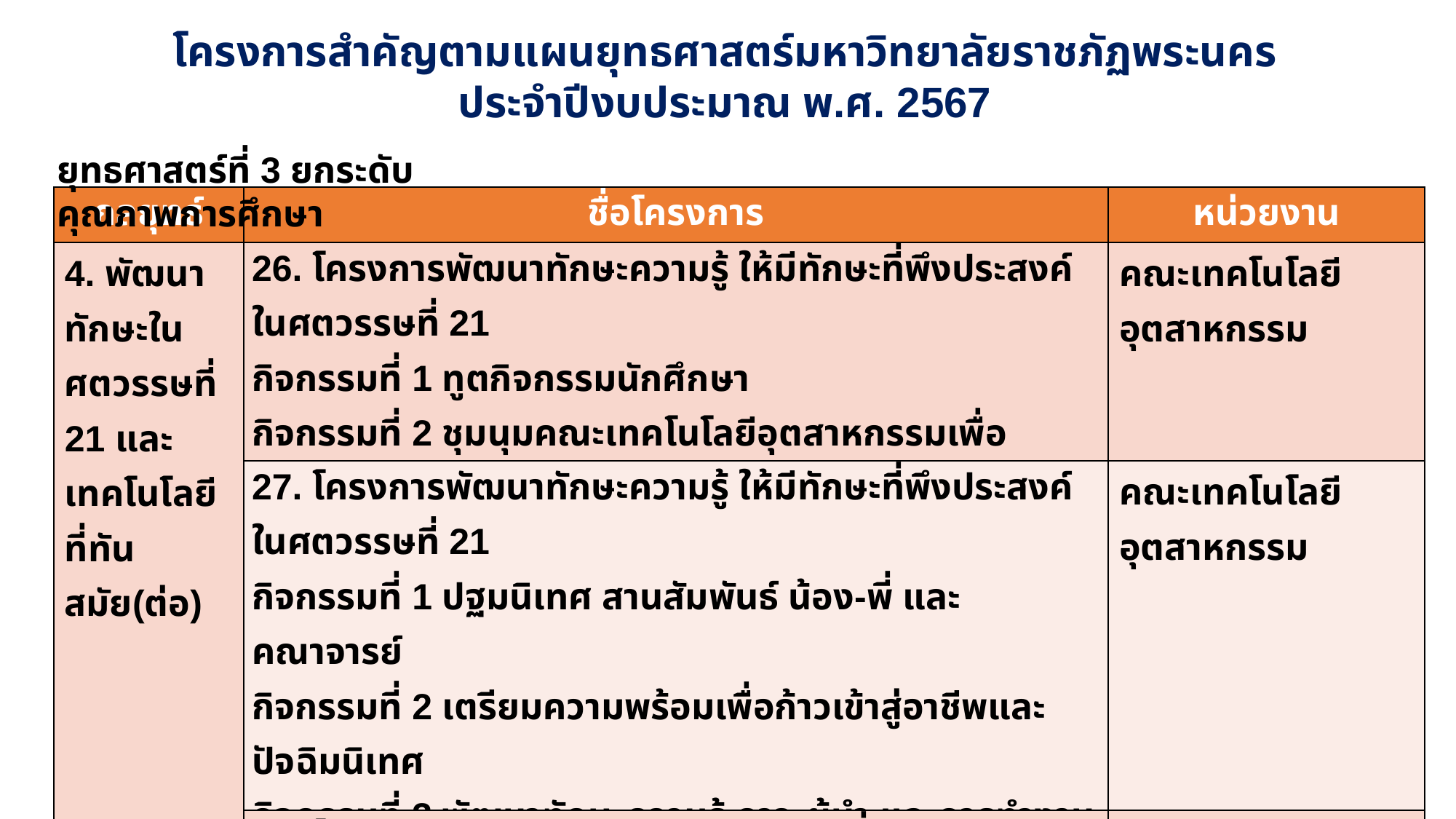

โครงการสำคัญตามแผนยุทธศาสตร์มหาวิทยาลัยราชภัฏพระนคร
ประจำปีงบประมาณ พ.ศ. 2567

ยุทธศาสตร์ที่ 3 ยกระดับคุณภาพการศึกษา
| กลยุทธ์ | ชื่อโครงการ | หน่วยงาน |
| --- | --- | --- |
| 4. พัฒนาทักษะในศตวรรษที่ 21 และเทคโนโลยีที่ทันสมัย(ต่อ) | 26. โครงการพัฒนาทักษะความรู้ ให้มีทักษะที่พึงประสงค์ในศตวรรษที่ 21 กิจกรรมที่ 1 ทูตกิจกรรมนักศึกษา กิจกรรมที่ 2 ชุมนุมคณะเทคโนโลยีอุตสาหกรรมเพื่อพัฒนาตนเอง ชุมชน และท้องถิ่น | คณะเทคโนโลยีอุตสาหกรรม |
|  | 27. โครงการพัฒนาทักษะความรู้ ให้มีทักษะที่พึงประสงค์ในศตวรรษที่ 21 กิจกรรมที่ 1 ปฐมนิเทศ สานสัมพันธ์ น้อง-พี่ และคณาจารย์ กิจกรรมที่ 2 เตรียมความพร้อมเพื่อก้าวเข้าสู่อาชีพและปัจฉิมนิเทศ กิจกรรมที่ 3 พัฒนาทักษะความรู้ ภาวะผู้นำ และการทำงานเป็นทีม | คณะเทคโนโลยีอุตสาหกรรม |
|  | 28. โครงการบูรณาการพันธกิจสัมพันธ์ เพื่อพัฒนาการศึกษา ศาสนา และวัฒนธรรม กิจกรรมที่ 1 ไหว้ครู- ครอบครูช่าง กิจกรรมที่ 2 เครือข่ายสถาบันอุดมศึกษาเพื่อพัฒนาศักยภาพ ด้านกิจการนักศึกษาและสืบสานศิลปวัฒนธรรมระดับชาติ | คณะเทคโนโลยีอุตสาหกรรม |
|  | 29. พัฒนาและจัดหาสื่อ/นวัตกรรมเพื่อการจัดการเรียนรู้ที่ทันสมัย | คณะเทคโนโลยีอุตสาหกรรม |